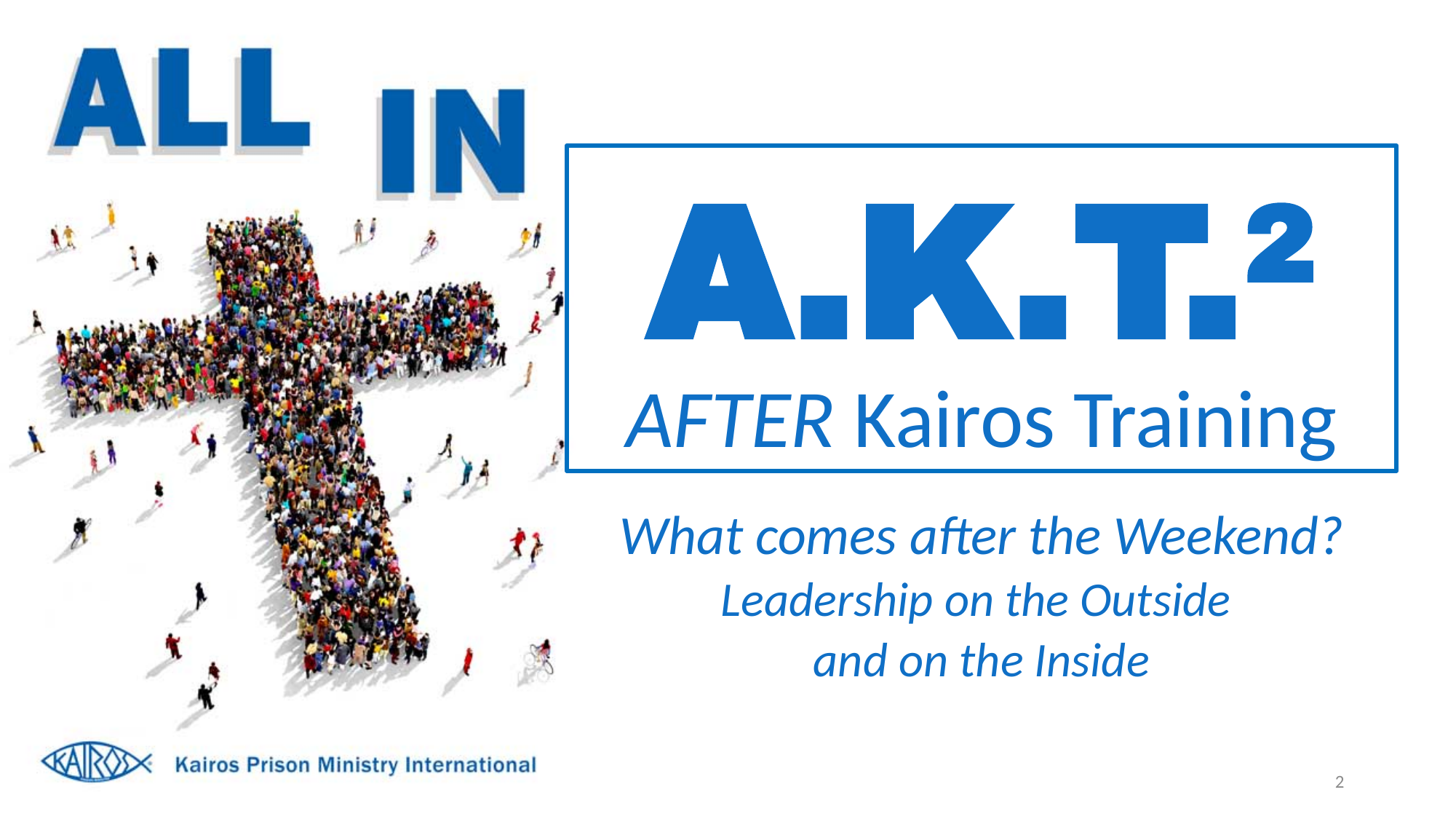

# A.K.T.2 AFTER Kairos Training
What comes after the Weekend?
Leadership on the Outside
and on the Inside
2